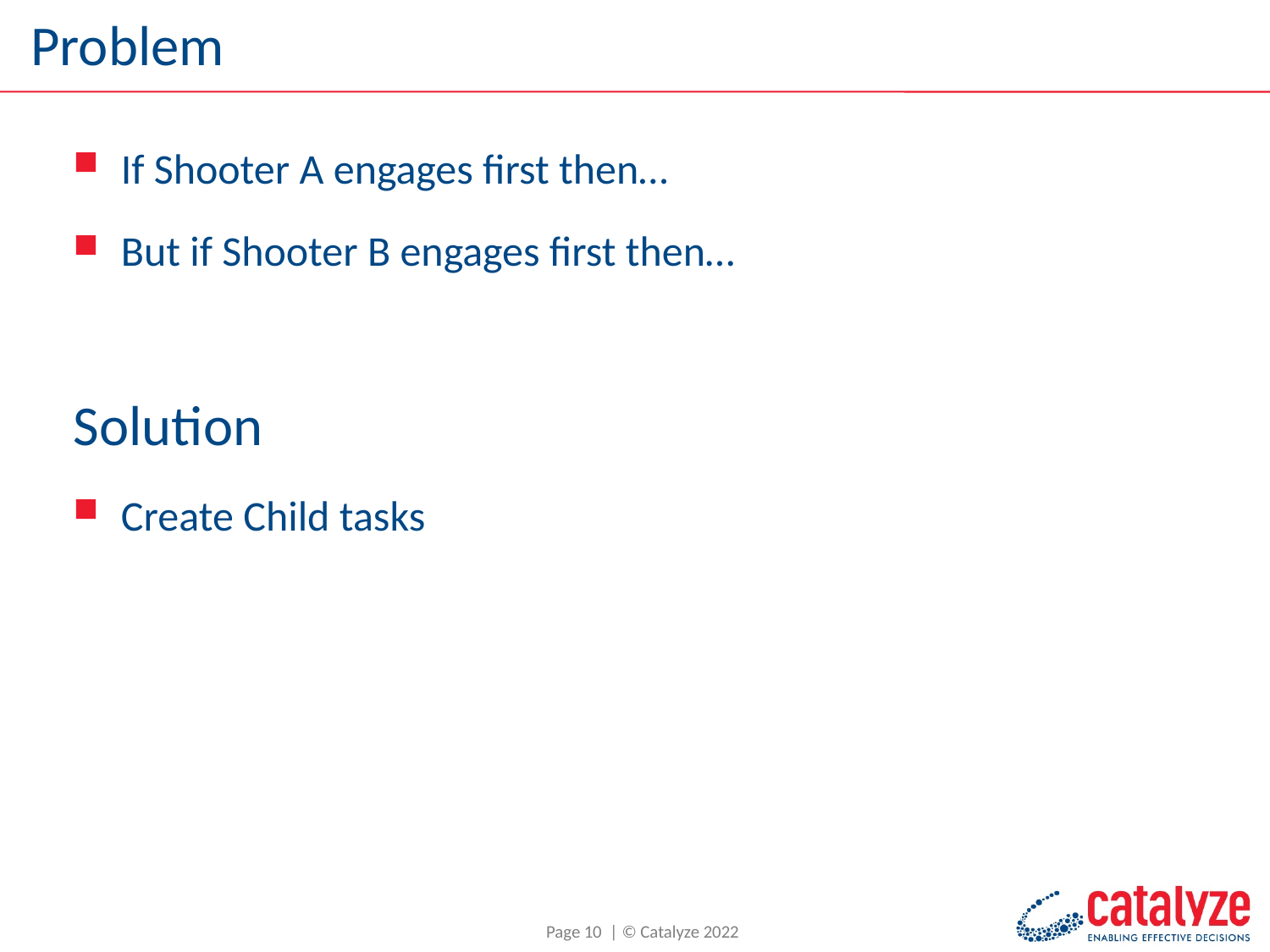

# Problem
If Shooter A engages first then…
But if Shooter B engages first then…

Solution
Create Child tasks